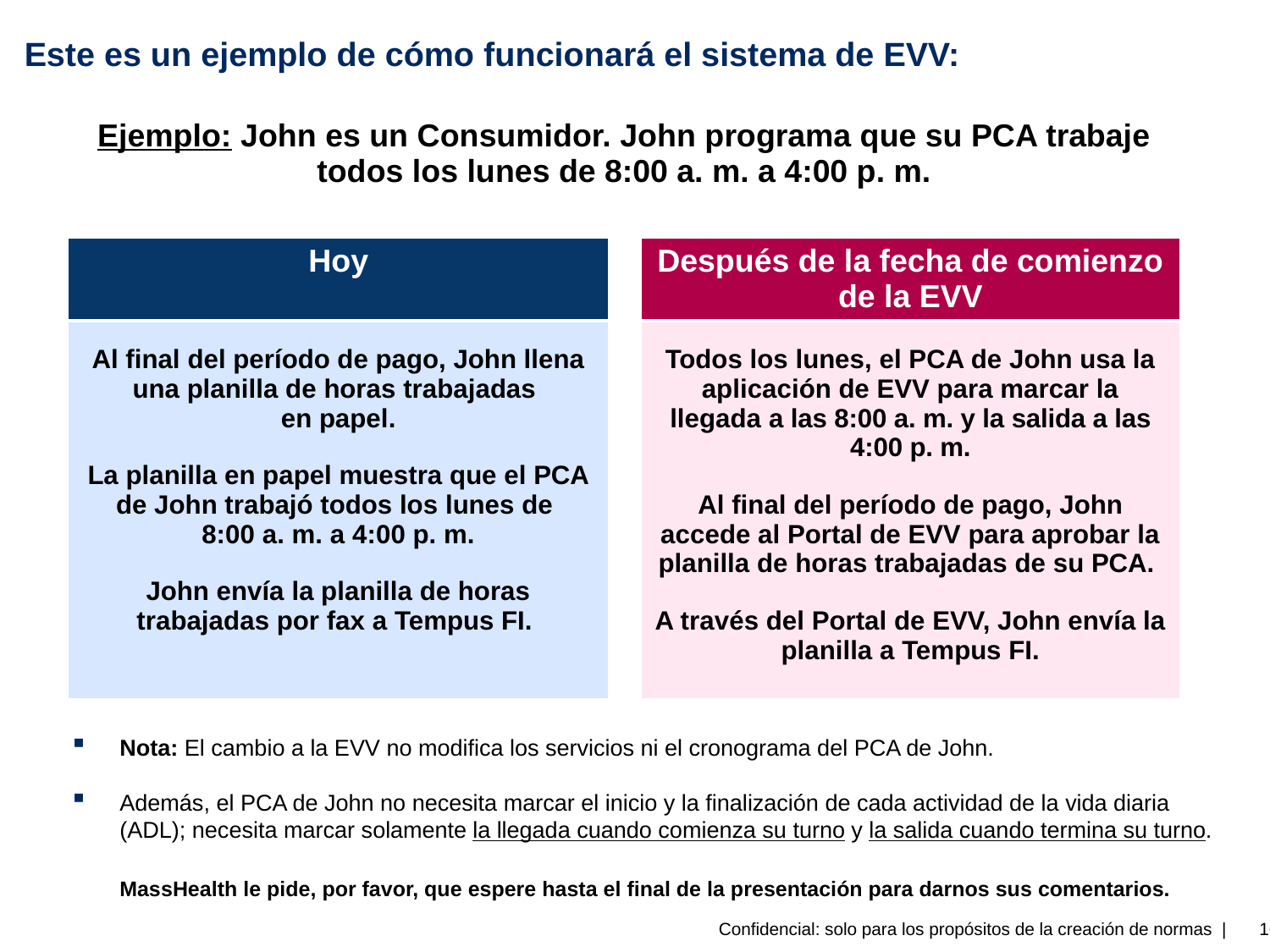

# Este es un ejemplo de cómo funcionará el sistema de EVV:
| Ejemplo: John es un Consumidor. John programa que su PCA trabaje todos los lunes de 8:00 a. m. a 4:00 p. m. |  |  |
| --- | --- | --- |
| Hoy |  | Después de la fecha de comienzo de la EVV |
| Al final del período de pago, John llena una planilla de horas trabajadas en papel. La planilla en papel muestra que el PCA de John trabajó todos los lunes de 8:00 a. m. a 4:00 p. m. John envía la planilla de horas trabajadas por fax a Tempus FI. |  | Todos los lunes, el PCA de John usa la aplicación de EVV para marcar la llegada a las 8:00 a. m. y la salida a las 4:00 p. m. Al final del período de pago, John accede al Portal de EVV para aprobar la planilla de horas trabajadas de su PCA. A través del Portal de EVV, John envía la planilla a Tempus FI. |
Nota: El cambio a la EVV no modifica los servicios ni el cronograma del PCA de John.

Además, el PCA de John no necesita marcar el inicio y la finalización de cada actividad de la vida diaria (ADL); necesita marcar solamente la llegada cuando comienza su turno y la salida cuando termina su turno.
MassHealth le pide, por favor, que espere hasta el final de la presentación para darnos sus comentarios.